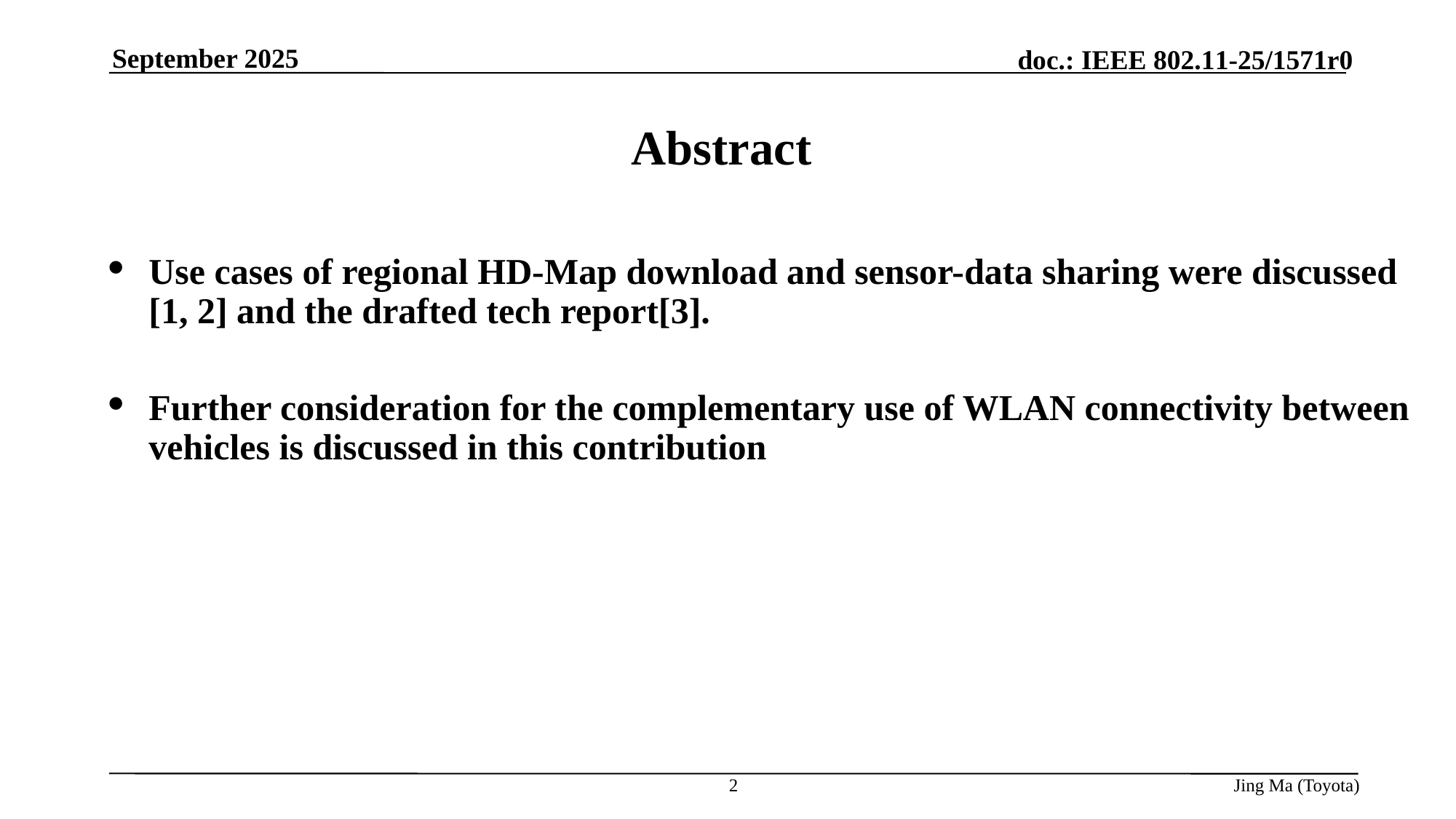

# Abstract

Use cases of regional HD-Map download and sensor-data sharing were discussed [1, 2] and the drafted tech report[3].

Further consideration for the complementary use of WLAN connectivity between vehicles is discussed in this contribution

2
Jing Ma (Toyota)